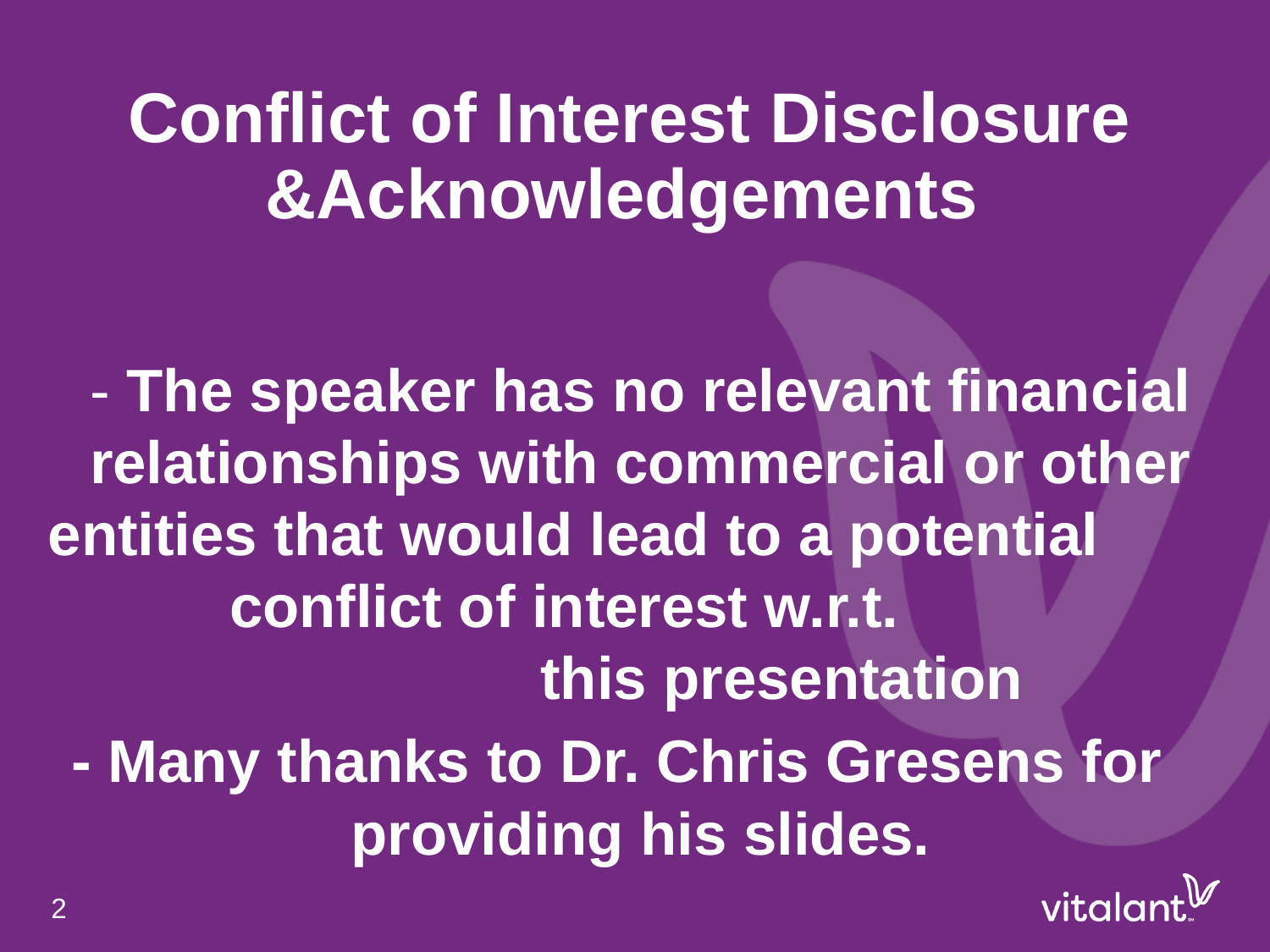

Conflict of Interest Disclosure &Acknowledgements
	- The speaker has no relevant financial relationships with commercial or other entities that would lead to a potential                    conflict of interest w.r.t.                                      this presentation
- Many thanks to Dr. Chris Gresens for providing his slides.
2